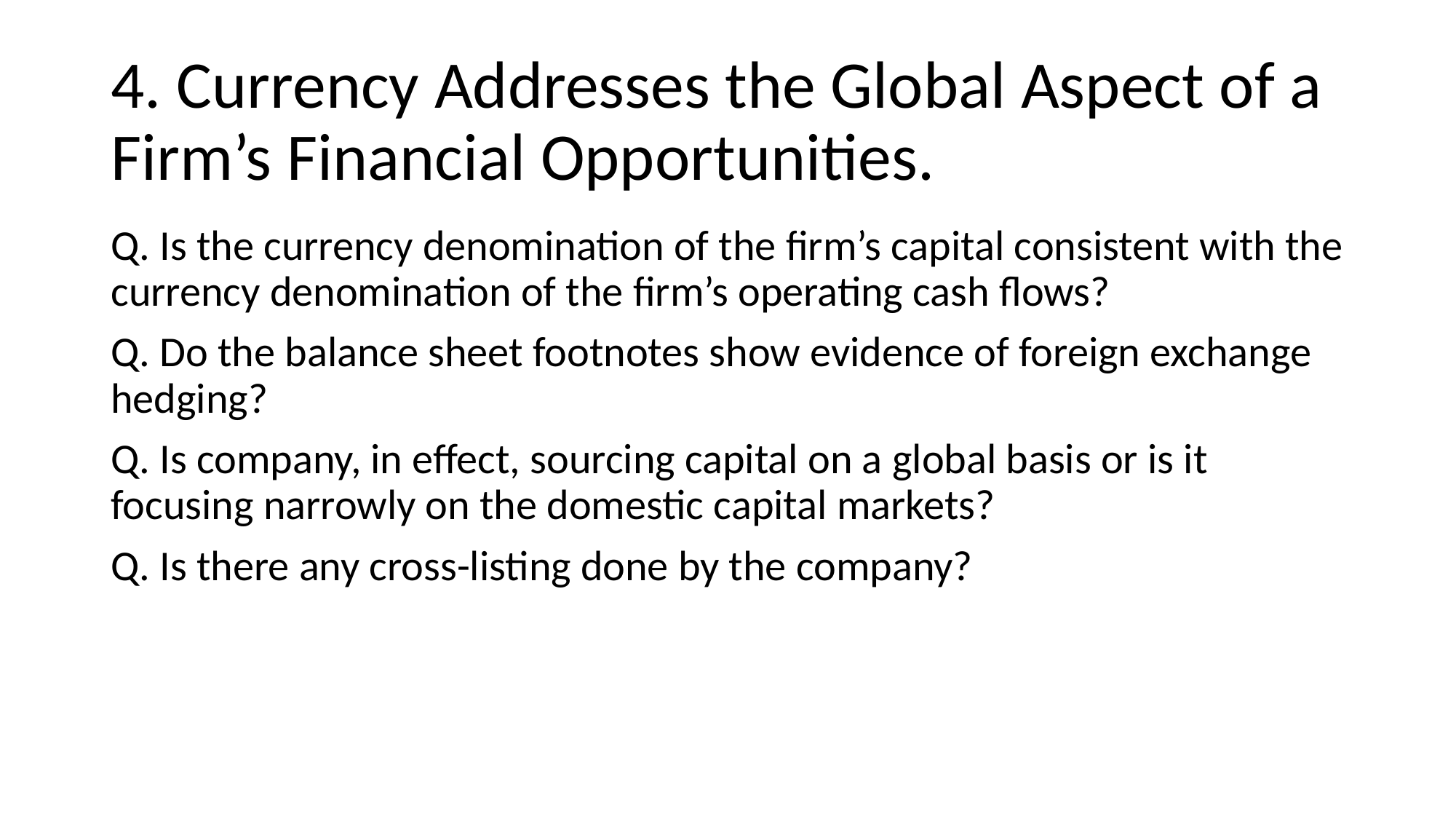

# 4. Currency Addresses the Global Aspect of a Firm’s Financial Opportunities.
Q. Is the currency denomination of the firm’s capital consistent with the currency denomination of the firm’s operating cash flows?
Q. Do the balance sheet footnotes show evidence of foreign exchange hedging?
Q. Is company, in effect, sourcing capital on a global basis or is it focusing narrowly on the domestic capital markets?
Q. Is there any cross-listing done by the company?